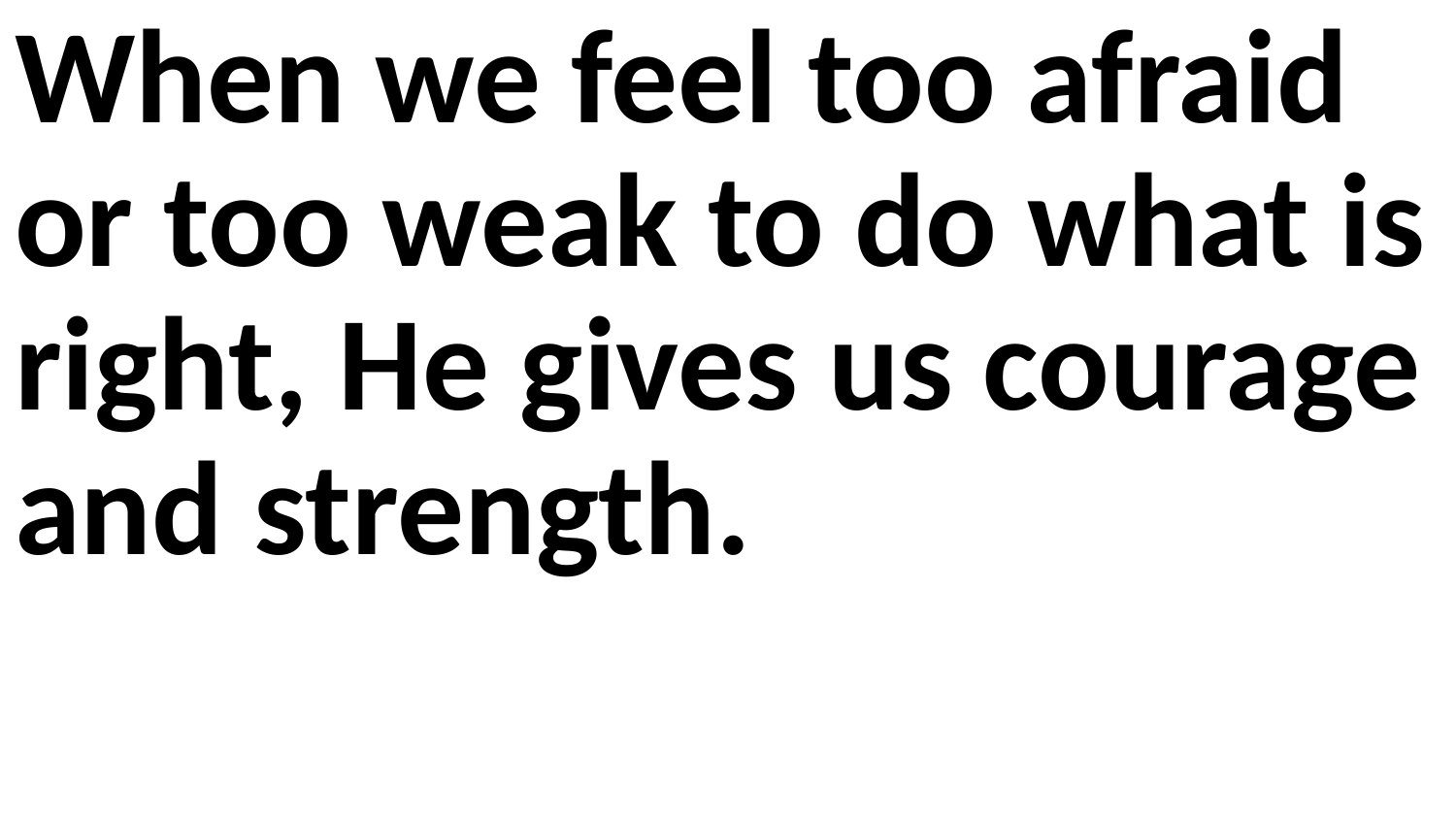

When we feel too afraid or too weak to do what is right, He gives us courage and strength.